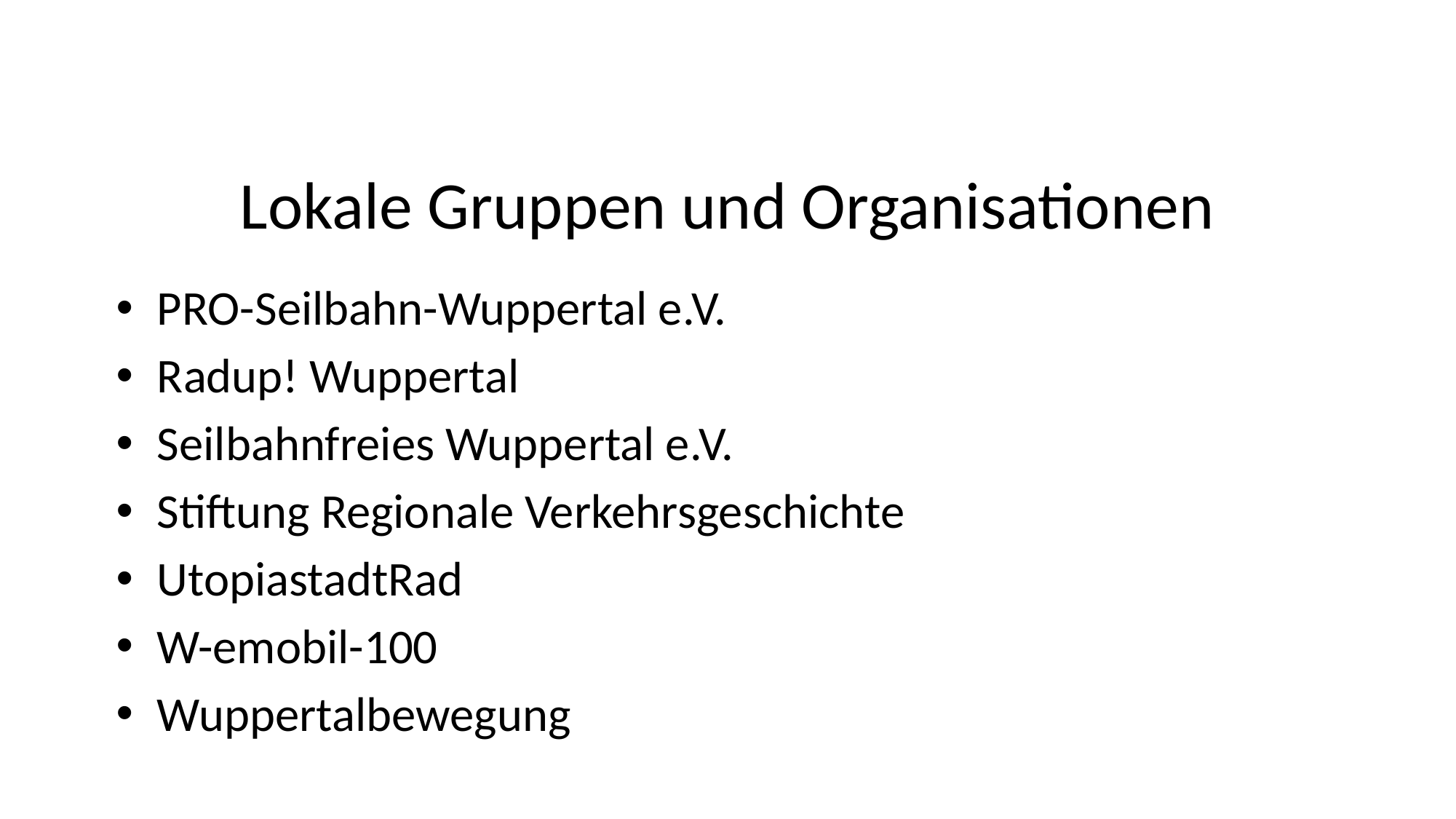

# Lokale Gruppen und Organisationen
PRO-Seilbahn-Wuppertal e.V.
Radup! Wuppertal
Seilbahnfreies Wuppertal e.V.
Stiftung Regionale Verkehrsgeschichte
UtopiastadtRad
W-emobil-100
Wuppertalbewegung